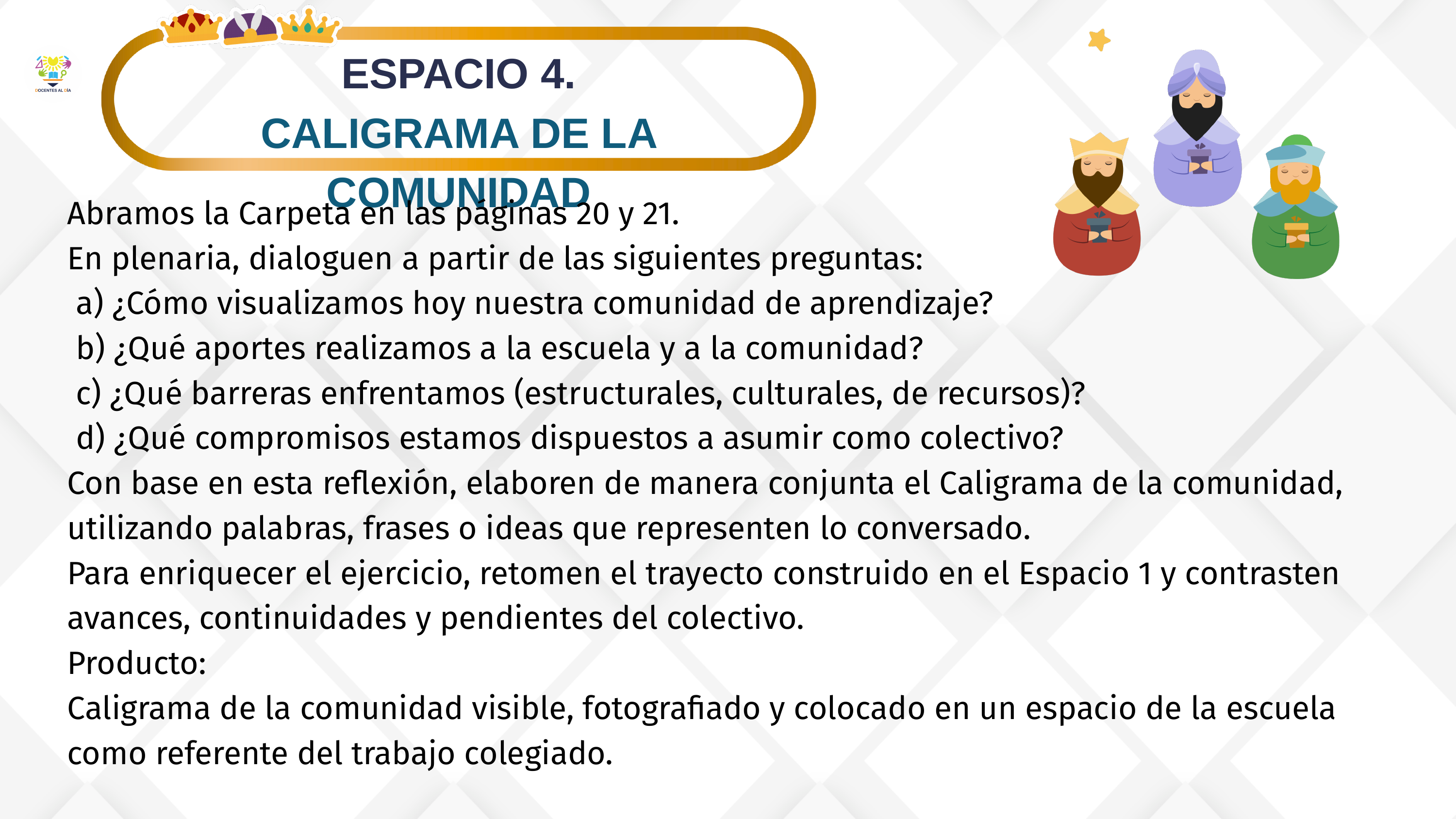

ESPACIO 4. CALIGRAMA DE LA COMUNIDAD

Abramos la Carpeta en las páginas 20 y 21.
En plenaria, dialoguen a partir de las siguientes preguntas:
 a) ¿Cómo visualizamos hoy nuestra comunidad de aprendizaje?
 b) ¿Qué aportes realizamos a la escuela y a la comunidad?
 c) ¿Qué barreras enfrentamos (estructurales, culturales, de recursos)?
 d) ¿Qué compromisos estamos dispuestos a asumir como colectivo?
Con base en esta reflexión, elaboren de manera conjunta el Caligrama de la comunidad, utilizando palabras, frases o ideas que representen lo conversado.
Para enriquecer el ejercicio, retomen el trayecto construido en el Espacio 1 y contrasten avances, continuidades y pendientes del colectivo.
Producto:
Caligrama de la comunidad visible, fotografiado y colocado en un espacio de la escuela como referente del trabajo colegiado.